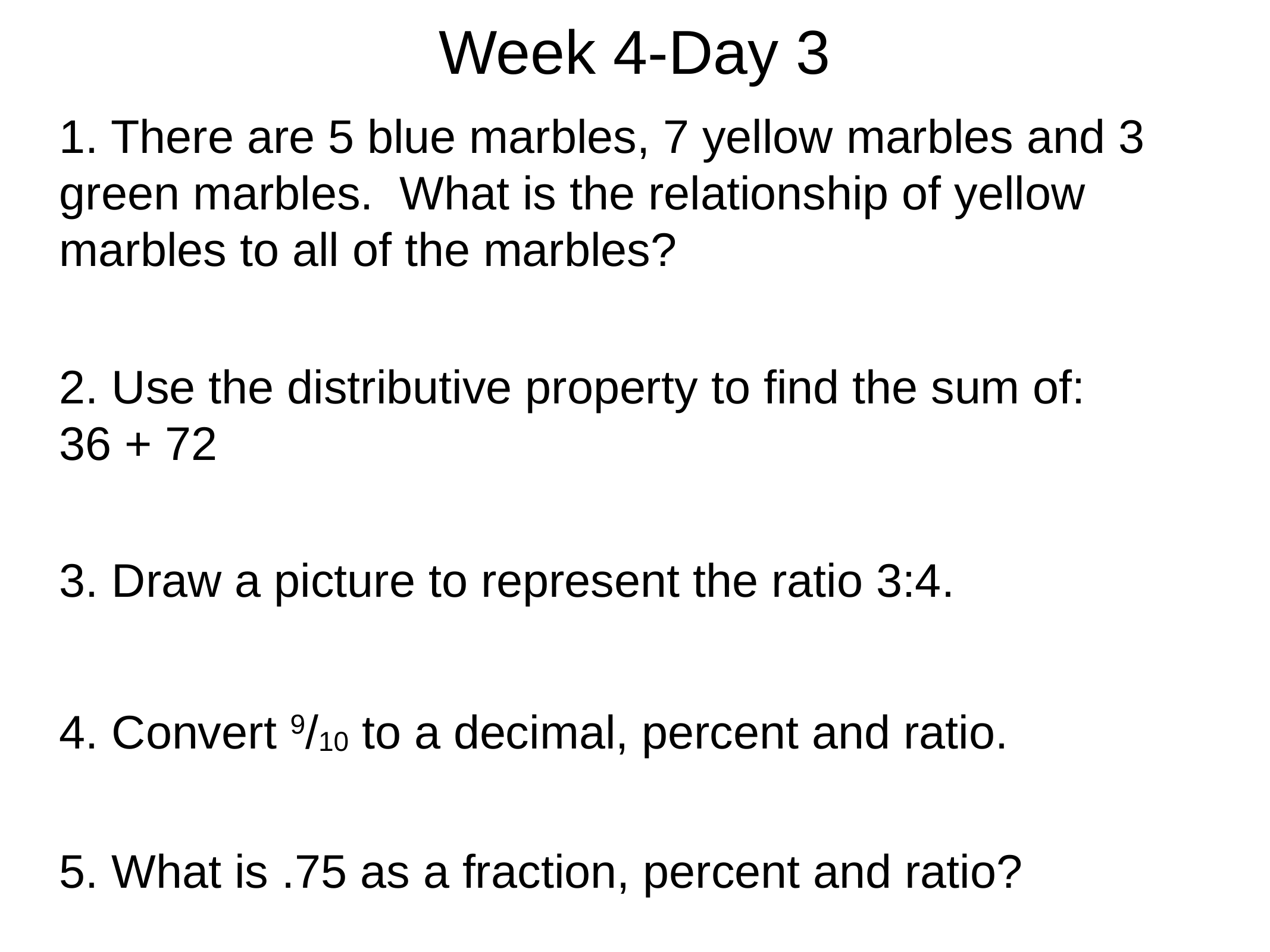

Week 4-Day 3
1. There are 5 blue marbles, 7 yellow marbles and 3 green marbles.  What is the relationship of yellow marbles to all of the marbles?
2. Use the distributive property to find the sum of:
36 + 72
3. Draw a picture to represent the ratio 3:4.
4. Convert 9/10 to a decimal, percent and ratio.
5. What is .75 as a fraction, percent and ratio?